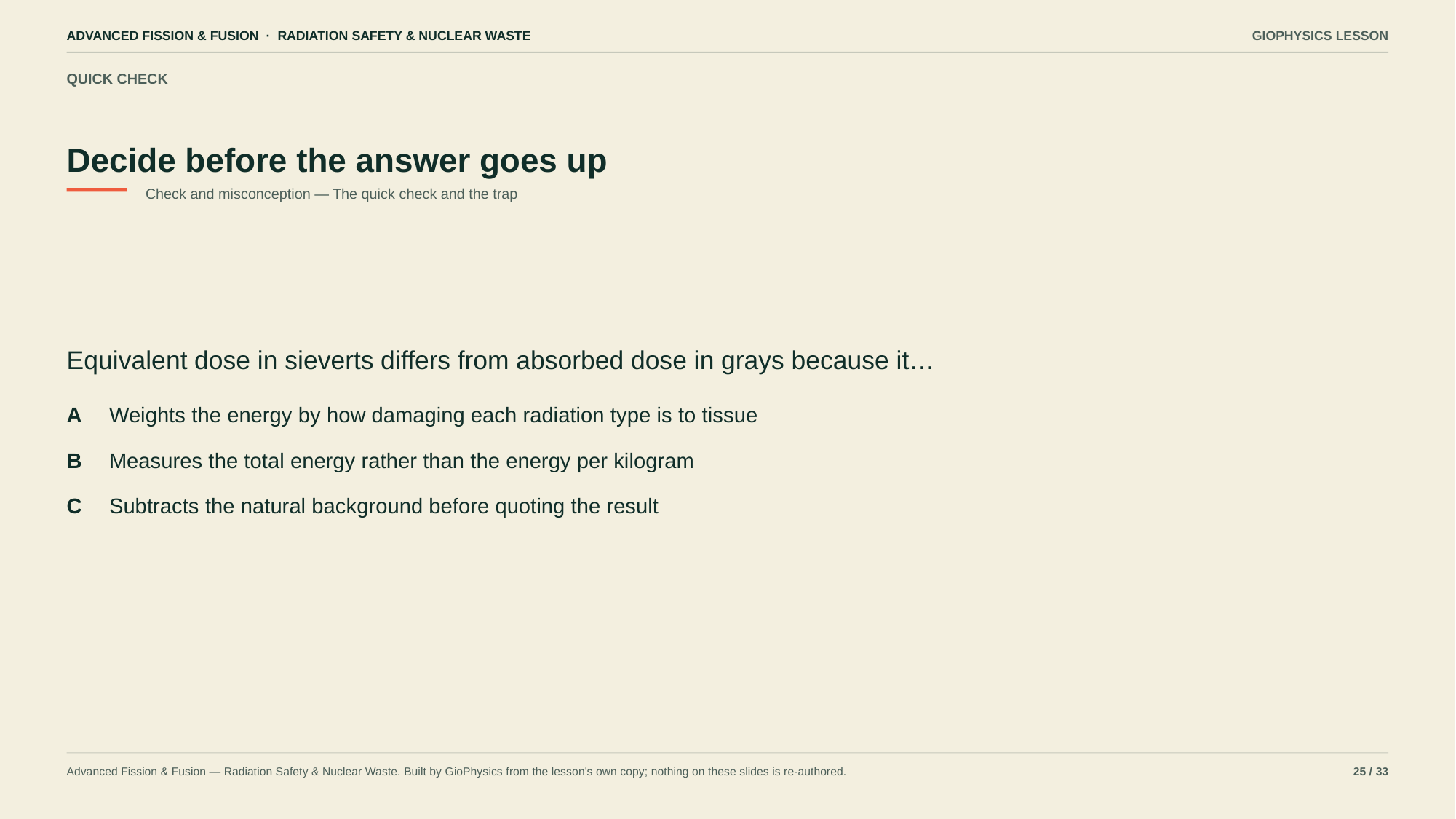

ADVANCED FISSION & FUSION  ·  RADIATION SAFETY & NUCLEAR WASTE
GIOPHYSICS LESSON

QUICK CHECK
Decide before the answer goes up
Check and misconception — The quick check and the trap

Equivalent dose in sieverts differs from absorbed dose in grays because it…
A
Weights the energy by how damaging each radiation type is to tissue
B
Measures the total energy rather than the energy per kilogram
C
Subtracts the natural background before quoting the result

Advanced Fission & Fusion — Radiation Safety & Nuclear Waste. Built by GioPhysics from the lesson's own copy; nothing on these slides is re-authored.
25 / 33